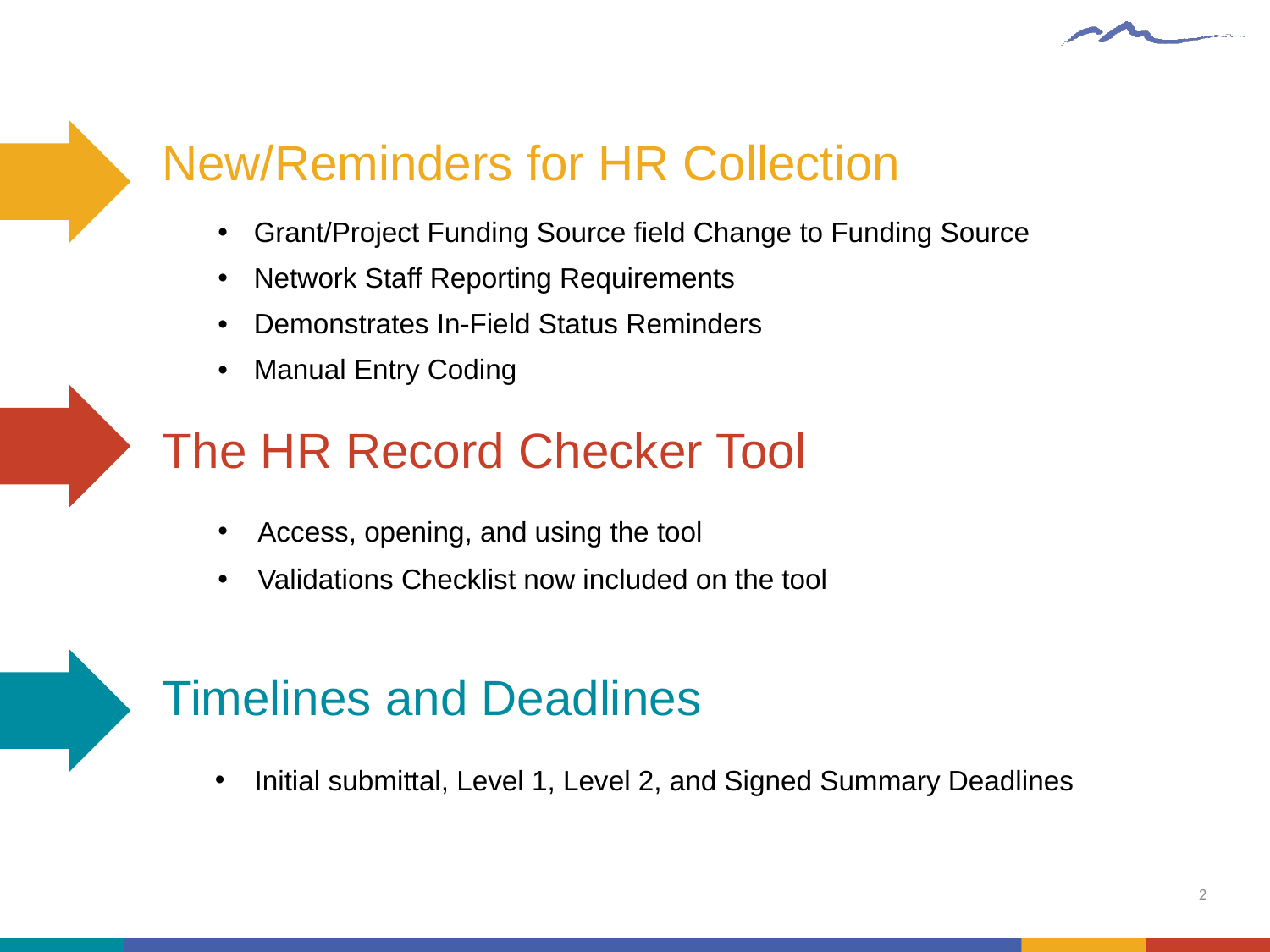

Agenda
New/Reminders for HR Collection
| Grant/Project Funding Source field Change to Funding Source Network Staff Reporting Requirements Demonstrates In-Field Status Reminders Manual Entry Coding |
| --- |
The HR Record Checker Tool
Access, opening, and using the tool
Validations Checklist now included on the tool
Timelines and Deadlines
Initial submittal, Level 1, Level 2, and Signed Summary Deadlines
2